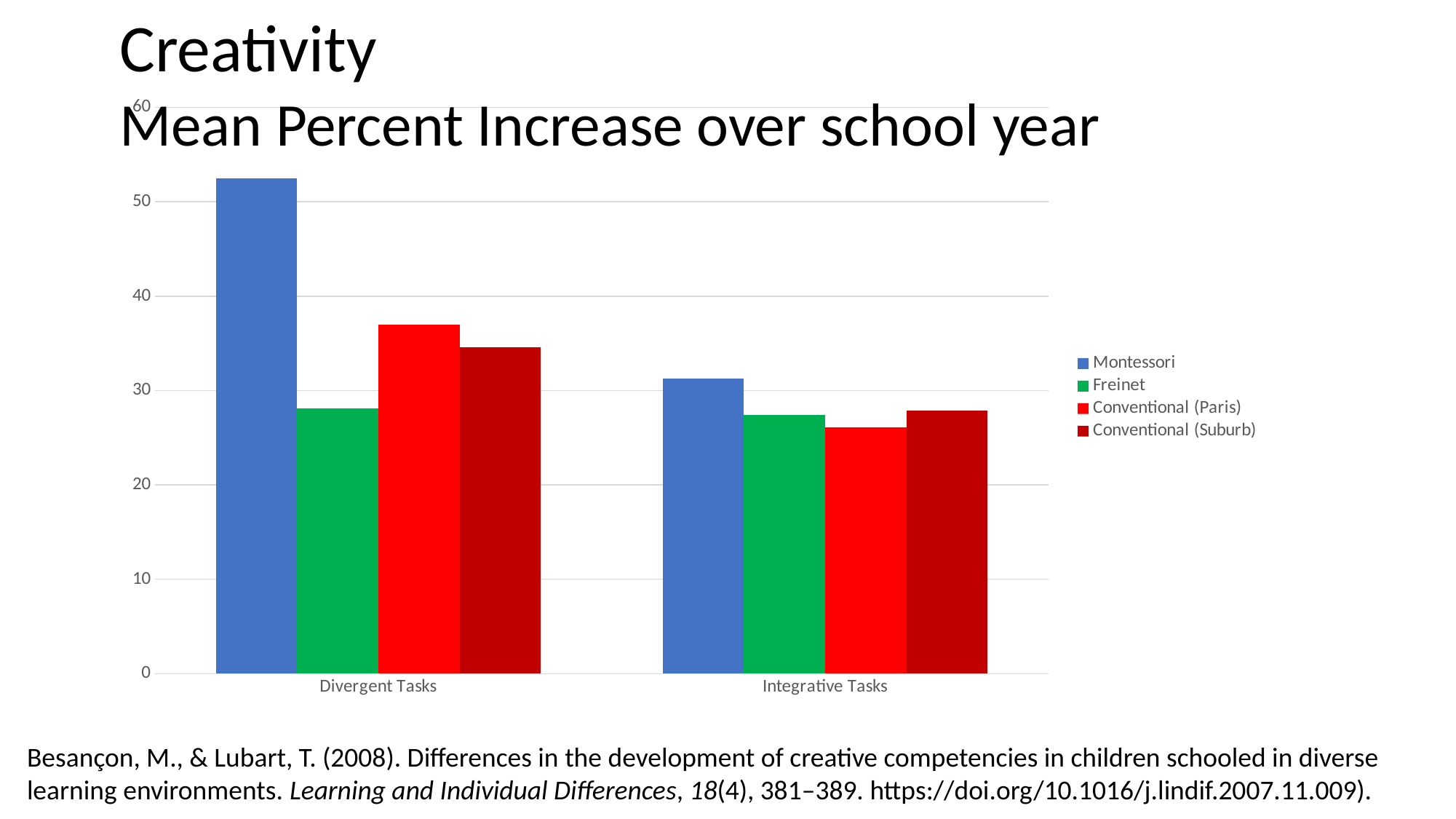

Creativity
Mean Percent Increase over school year

### Chart

| Category | Montessori | Freinet | Conventional (Paris) | Conventional (Suburb) |
|---|---|---|---|---|
| Divergent Tasks | 52.5 | 28.1 | 36.97 | 34.63 |
| Integrative Tasks | 31.25 | 27.45 | 26.1 | 27.85 |
Besançon, M., & Lubart, T. (2008). Differences in the development of creative competencies in children schooled in diverse learning environments. Learning and Individual Differences, 18(4), 381–389. https://doi.org/10.1016/j.lindif.2007.11.009).